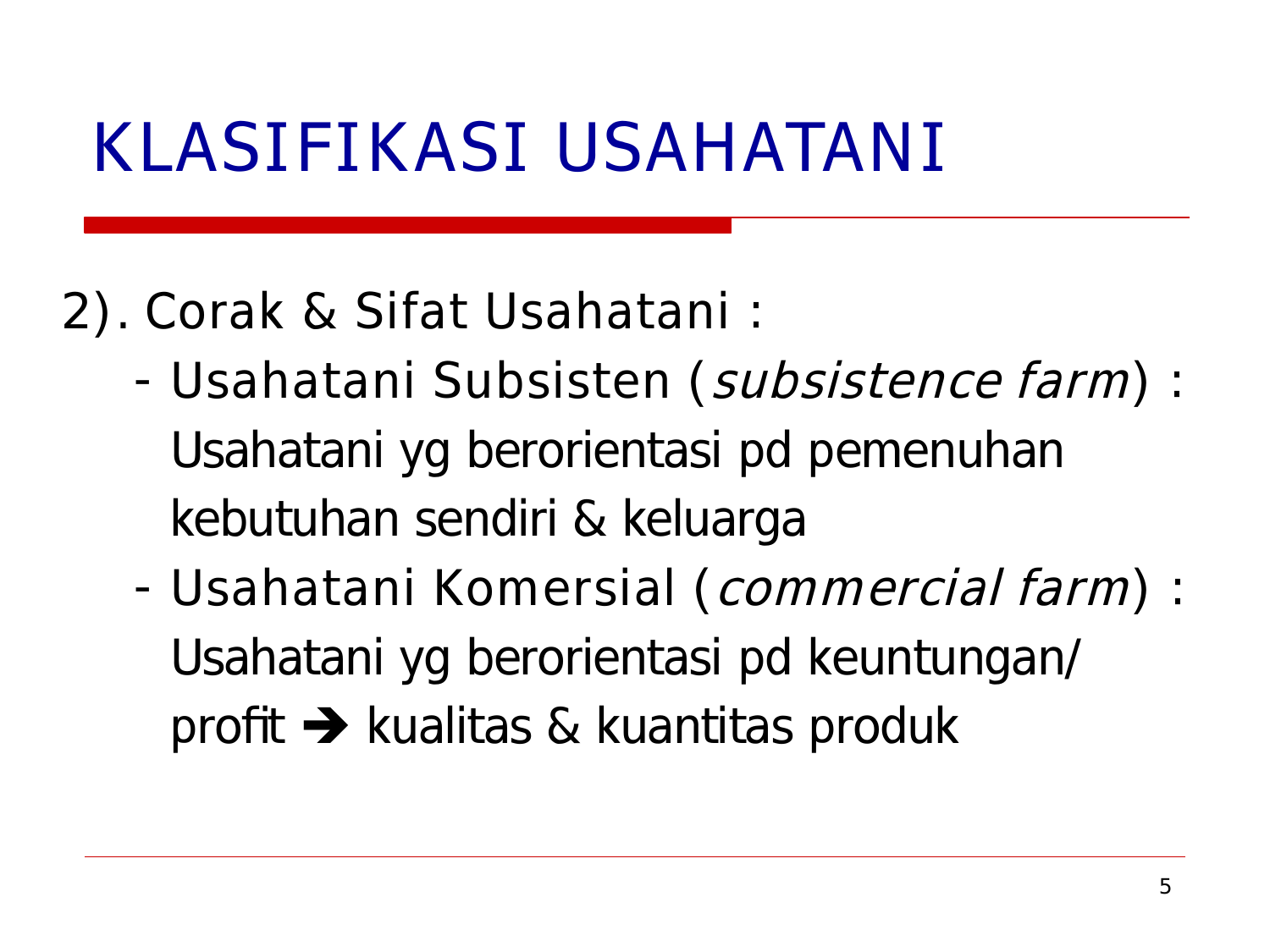

# KLASIFIKASI USAHATANI
2). Corak & Sifat Usahatani :
     - Usahatani Subsisten (subsistence farm) :
       Usahatani yg berorientasi pd pemenuhan
       kebutuhan sendiri & keluarga
     - Usahatani Komersial (commercial farm) :
       Usahatani yg berorientasi pd keuntungan/
       profit 🡺 kualitas & kuantitas produk
5